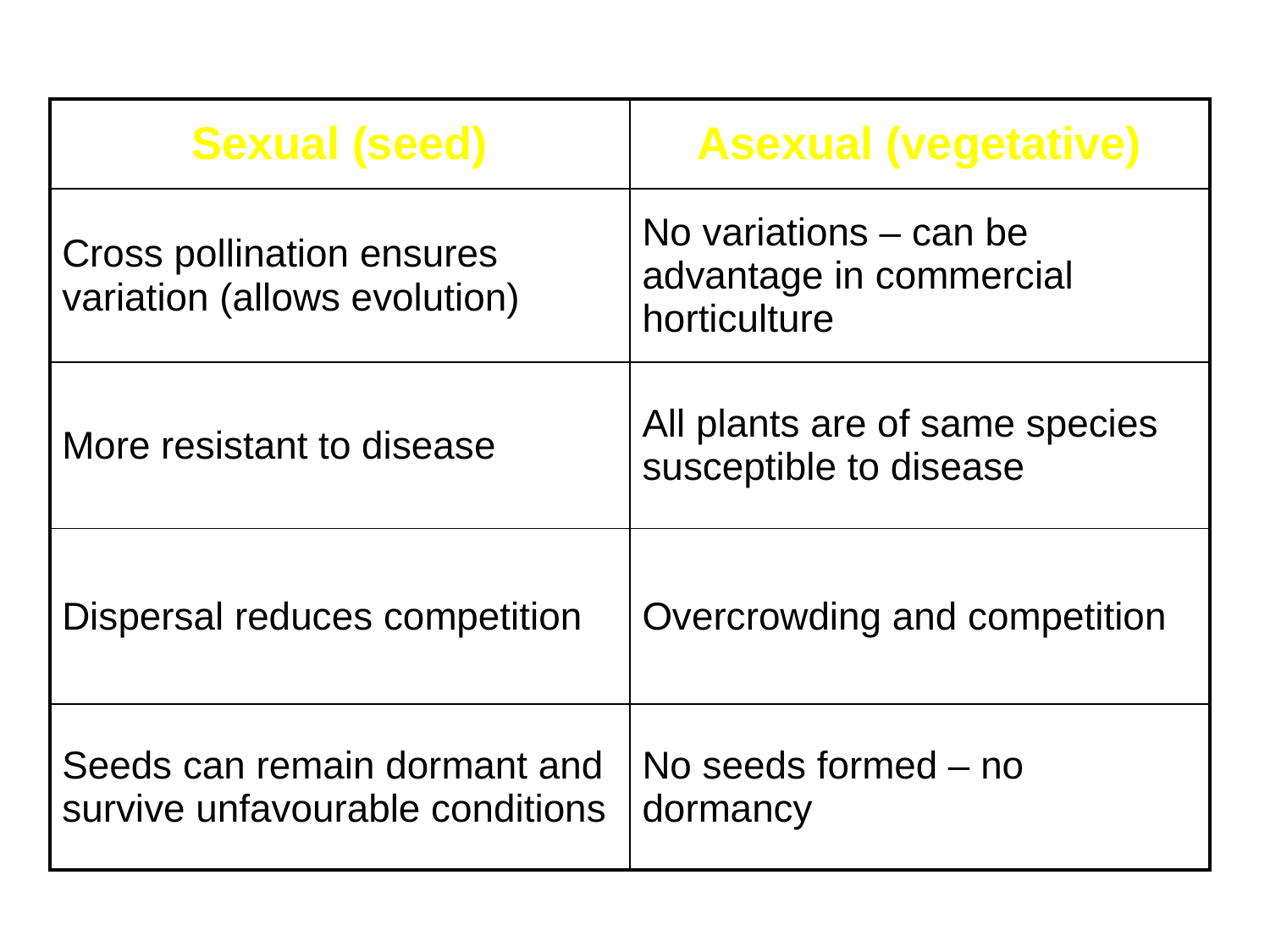

| Sexual (seed) | Asexual (vegetative) |
| --- | --- |
| Cross pollination ensures variation (allows evolution) | No variations – can be advantage in commercial horticulture |
| More resistant to disease | All plants are of same species susceptible to disease |
| Dispersal reduces competition | Overcrowding and competition |
| Seeds can remain dormant and survive unfavourable conditions | No seeds formed – no dormancy |